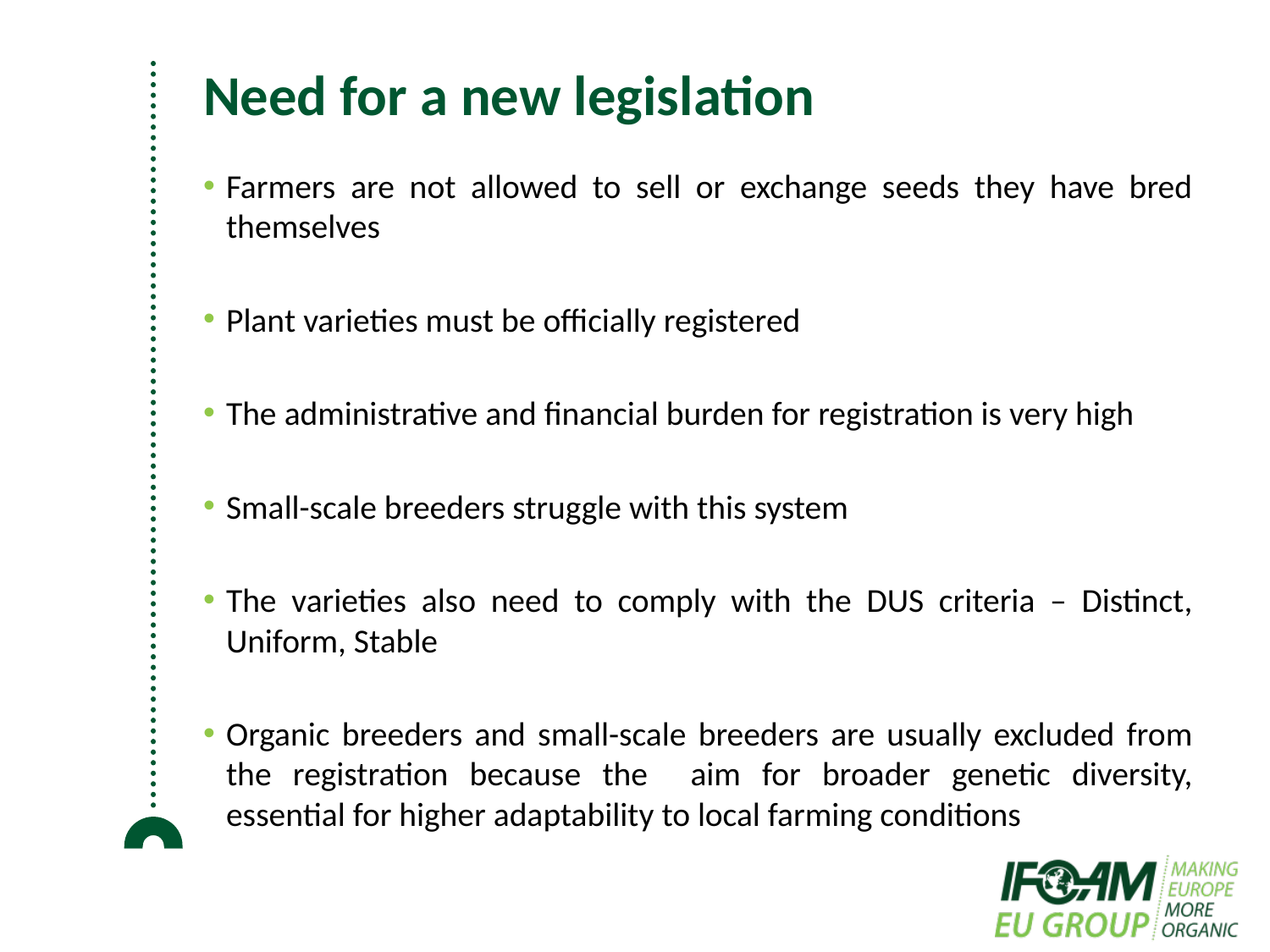

# Need for a new legislation
Farmers are not allowed to sell or exchange seeds they have bred themselves

Plant varieties must be officially registered

The administrative and financial burden for registration is very high

Small-scale breeders struggle with this system

The varieties also need to comply with the DUS criteria – Distinct, Uniform, Stable

Organic breeders and small-scale breeders are usually excluded from the registration because the  aim for broader genetic diversity, essential for higher adaptability to local farming conditions